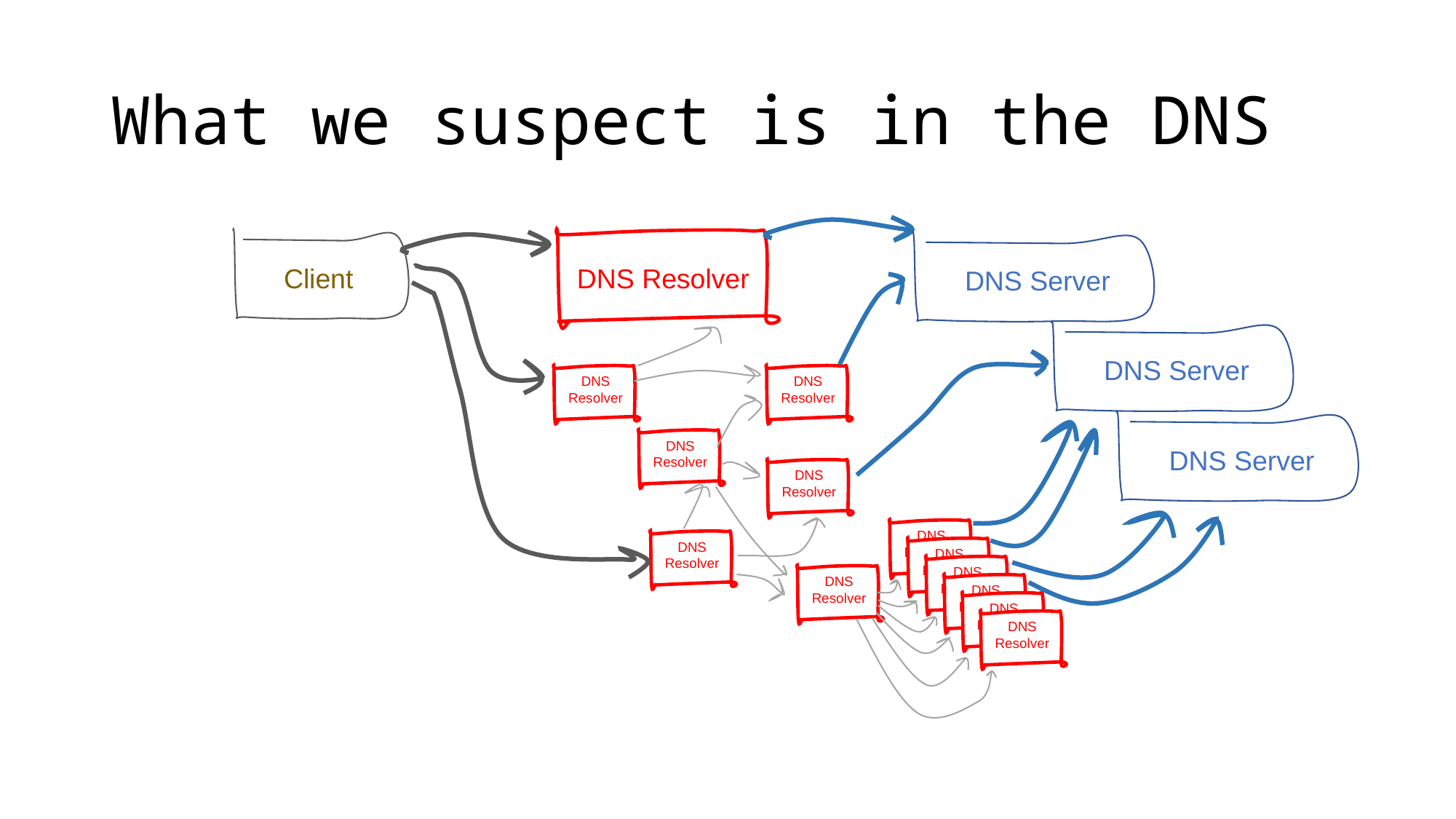

# What we suspect is in the DNS

DNS Server

Client
DNS Resolver

DNS Server

DNS Resolver
DNS Resolver

DNS Server

DNS Resolver

DNS Resolver

DNS Resolver

DNS Resolver

DNS Resolver

DNS Resolver

DNS Resolver

DNS Resolver

DNS Resolver

DNS Resolver